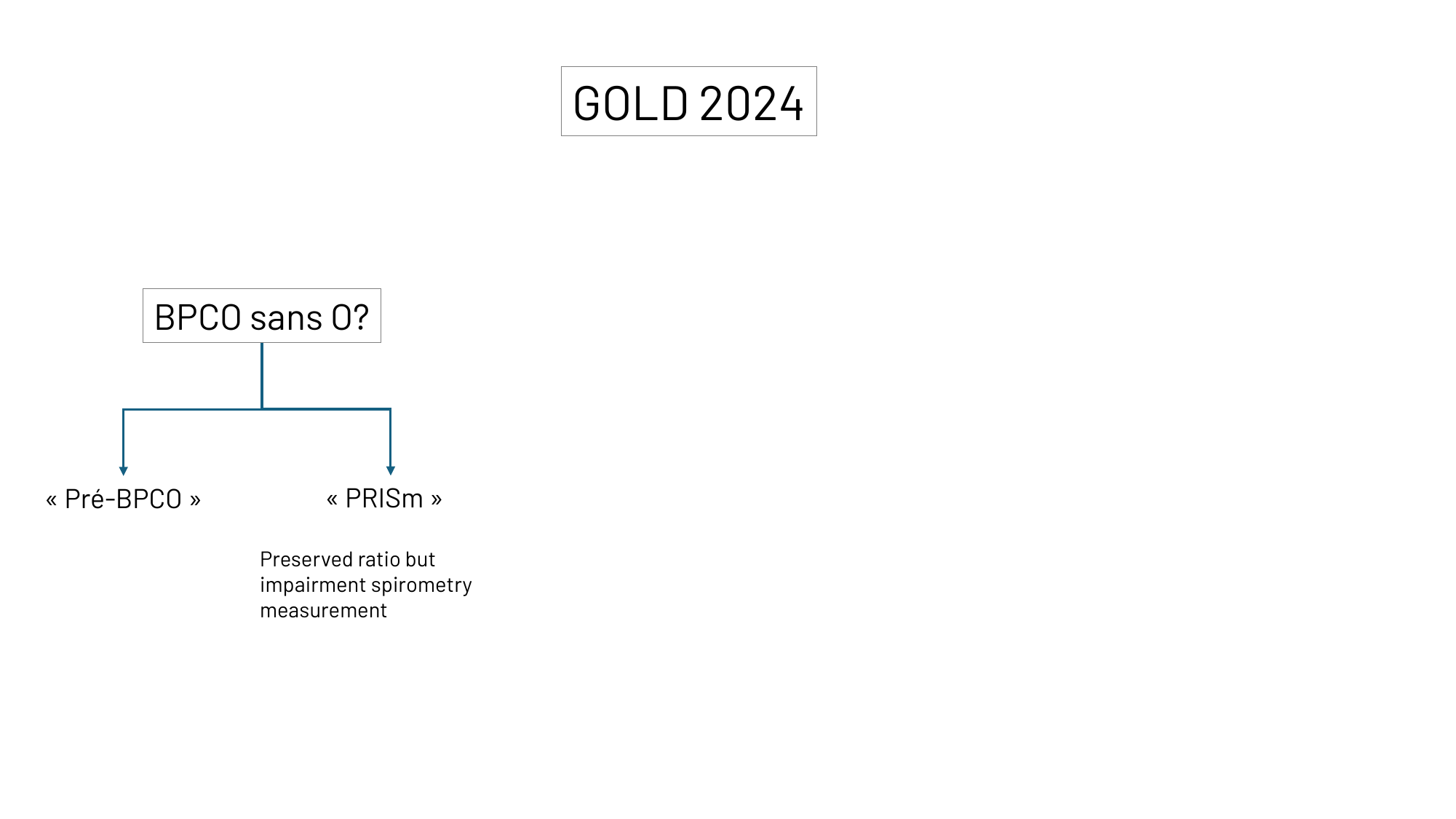

GOLD 2024
BPCO sans O?
« PRISm »
« Pré-BPCO »
Preserved ratio but impairment spirometry measurement